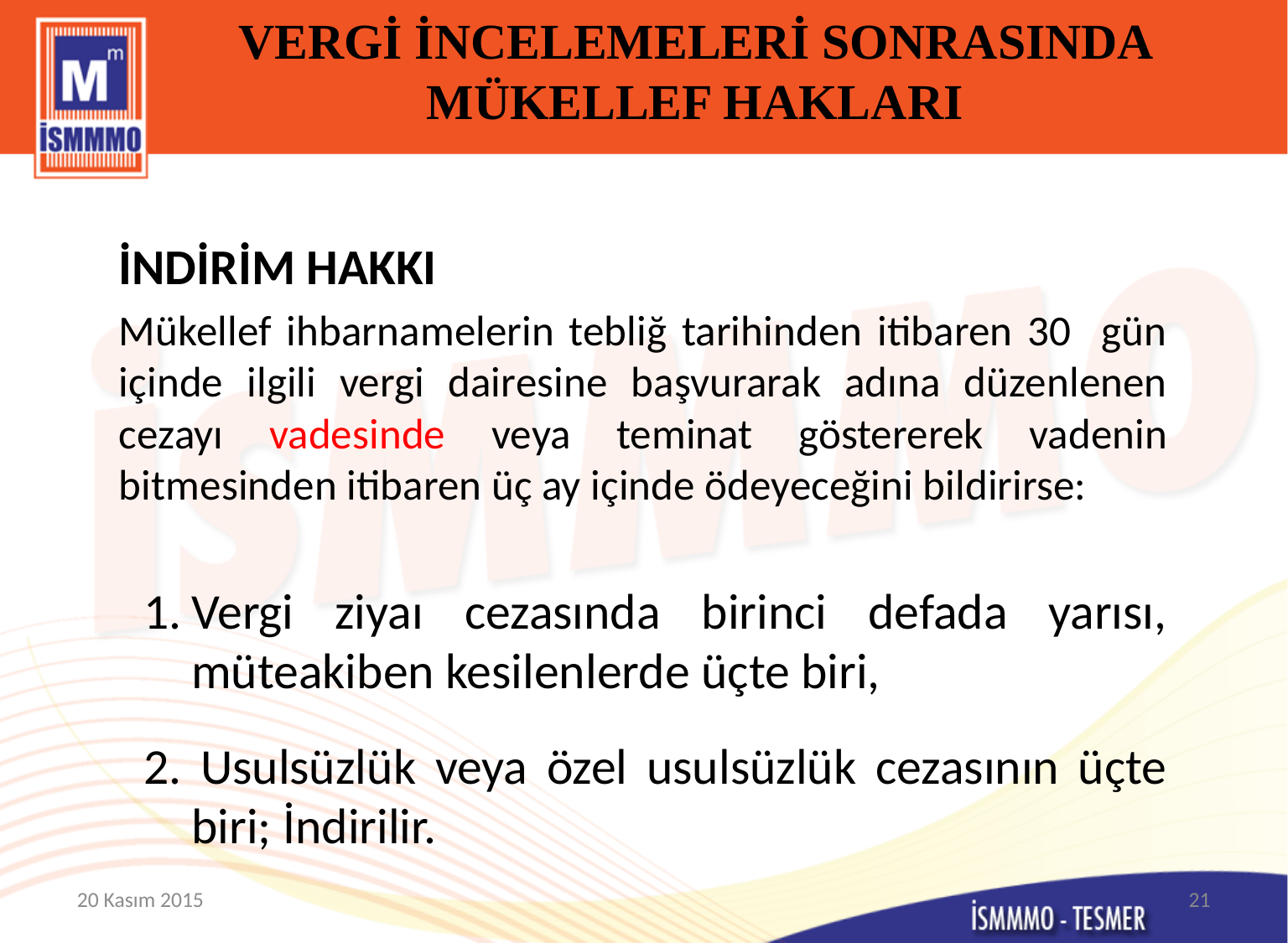

# VERGİ İNCELEMELERİ SONRASINDA MÜKELLEF HAKLARI

İNDİRİM HAKKI
Mükellef ihbarnamelerin tebliğ tarihinden itibaren 30  gün içinde ilgili vergi dairesine başvurarak adına düzenlenen cezayı vadesinde veya teminat göstererek vadenin bitmesinden itibaren üç ay içinde ödeyeceğini bildirirse:

Vergi ziyaı cezasında birinci defada yarısı, müteakiben kesilenlerde üçte biri,

2. Usulsüzlük veya özel usulsüzlük cezasının üçte biri; İndirilir.
20 Kasım 2015
21